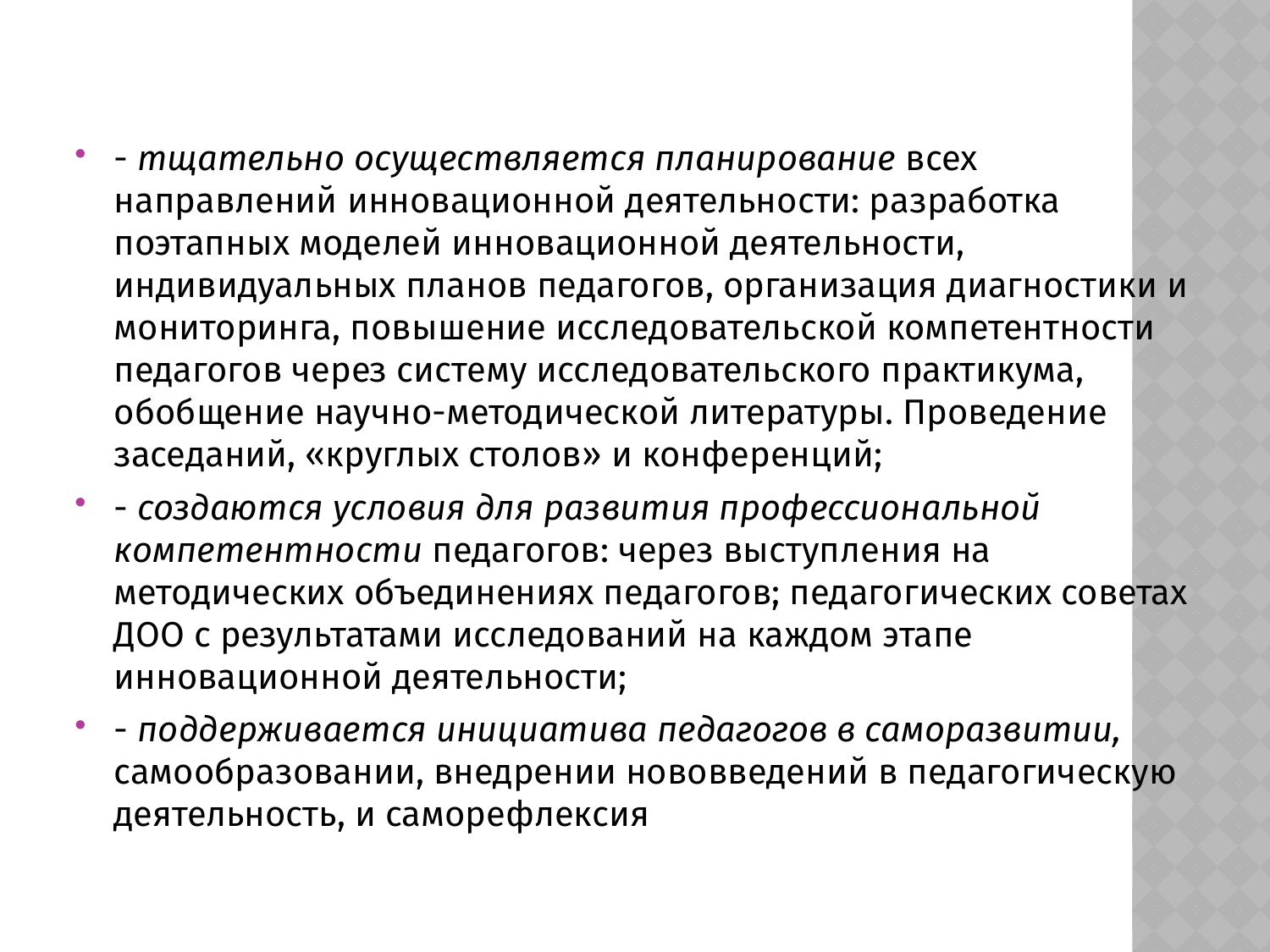

- тщательно осуществляется планирование всех направлений инновационной деятельности: разработка поэтапных моделей инновационной деятельности, индивидуальных планов педагогов, организация диагностики и мониторинга, повышение исследовательской компетентности педагогов через систему исследовательского практикума, обобщение научно-методической литературы. Проведение заседаний, «круглых столов» и конференций;
- создаются условия для развития профессиональной компетентности педагогов: через выступления на методических объединениях педагогов; педагогических советах ДОО с результатами исследований на каждом этапе инновационной деятельности;
- поддерживается инициатива педагогов в саморазвитии, самообразовании, внедрении нововведений в педагогическую деятельность, и саморефлексия